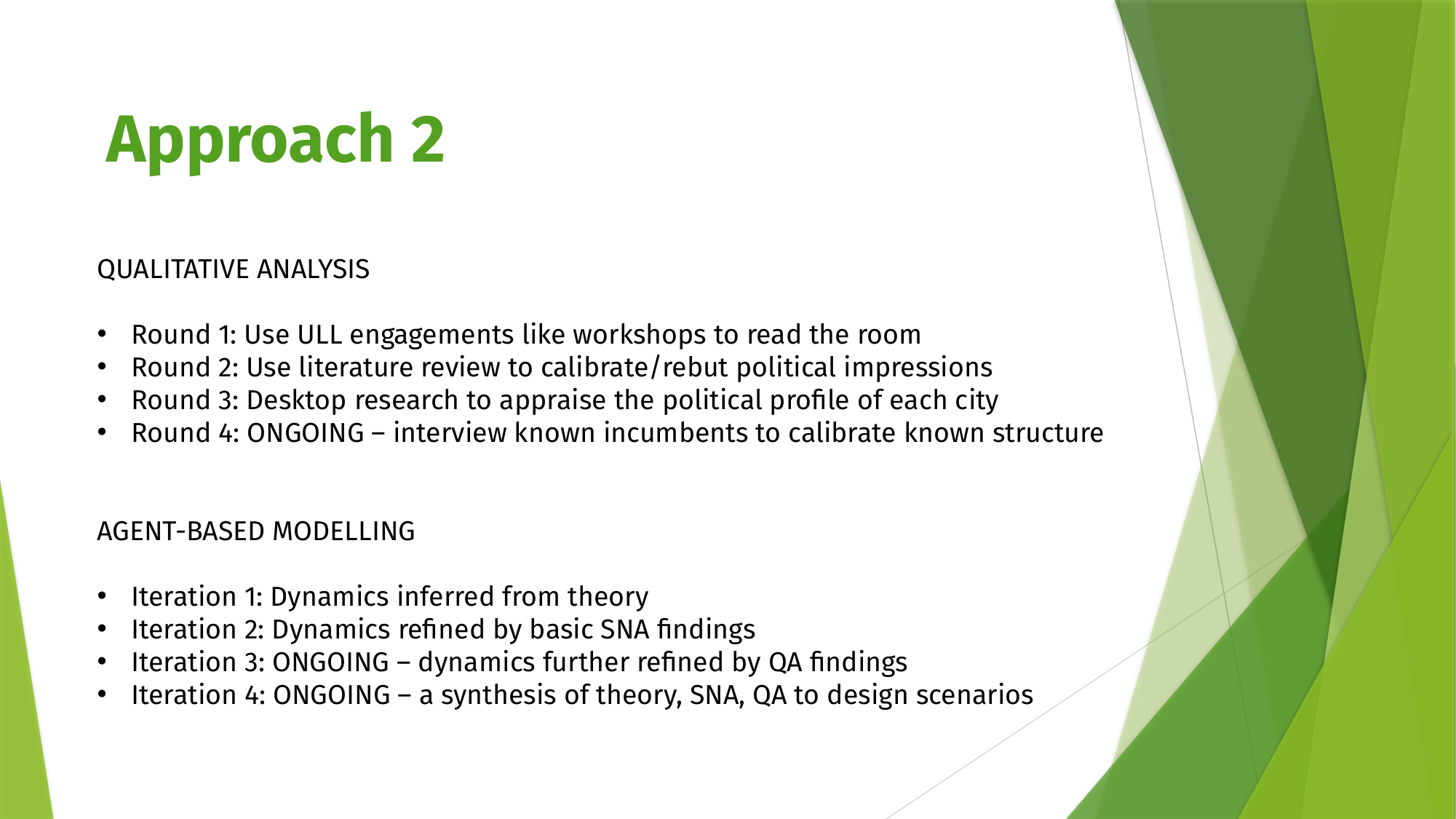

Approach 2
QUALITATIVE ANALYSIS

Round 1: Use ULL engagements like workshops to read the room
Round 2: Use literature review to calibrate/rebut political impressions
Round 3: Desktop research to appraise the political profile of each city
Round 4: ONGOING – interview known incumbents to calibrate known structure

AGENT-BASED MODELLING

Iteration 1: Dynamics inferred from theory
Iteration 2: Dynamics refined by basic SNA findings
Iteration 3: ONGOING – dynamics further refined by QA findings
Iteration 4: ONGOING – a synthesis of theory, SNA, QA to design scenarios